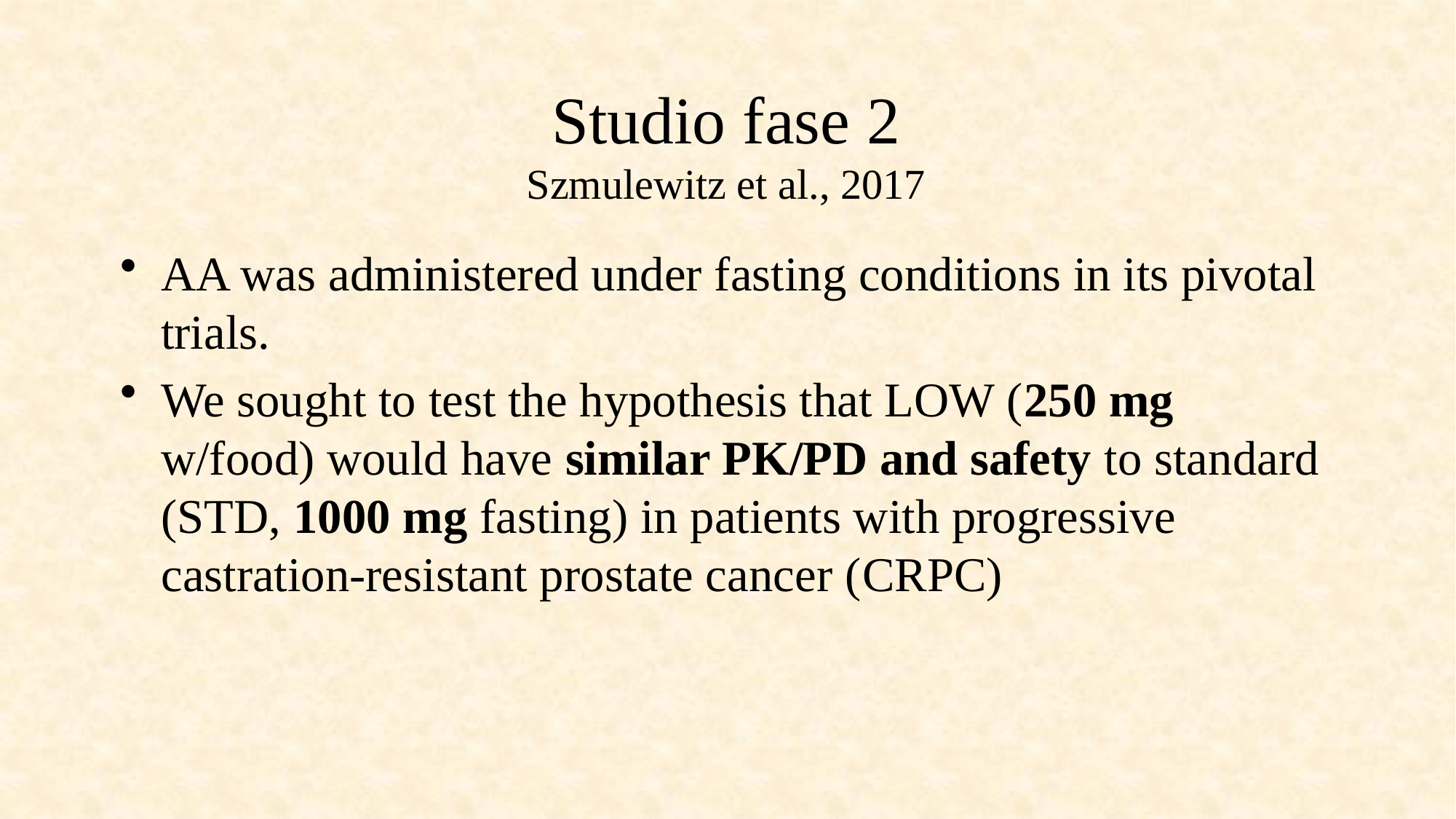

# Studio fase 2 Szmulewitz et al., 2017
AA was administered under fasting conditions in its pivotal trials.
We sought to test the hypothesis that LOW (250 mg w/food) would have similar PK/PD and safety to standard (STD, 1000 mg fasting) in patients with progressive castration-resistant prostate cancer (CRPC)